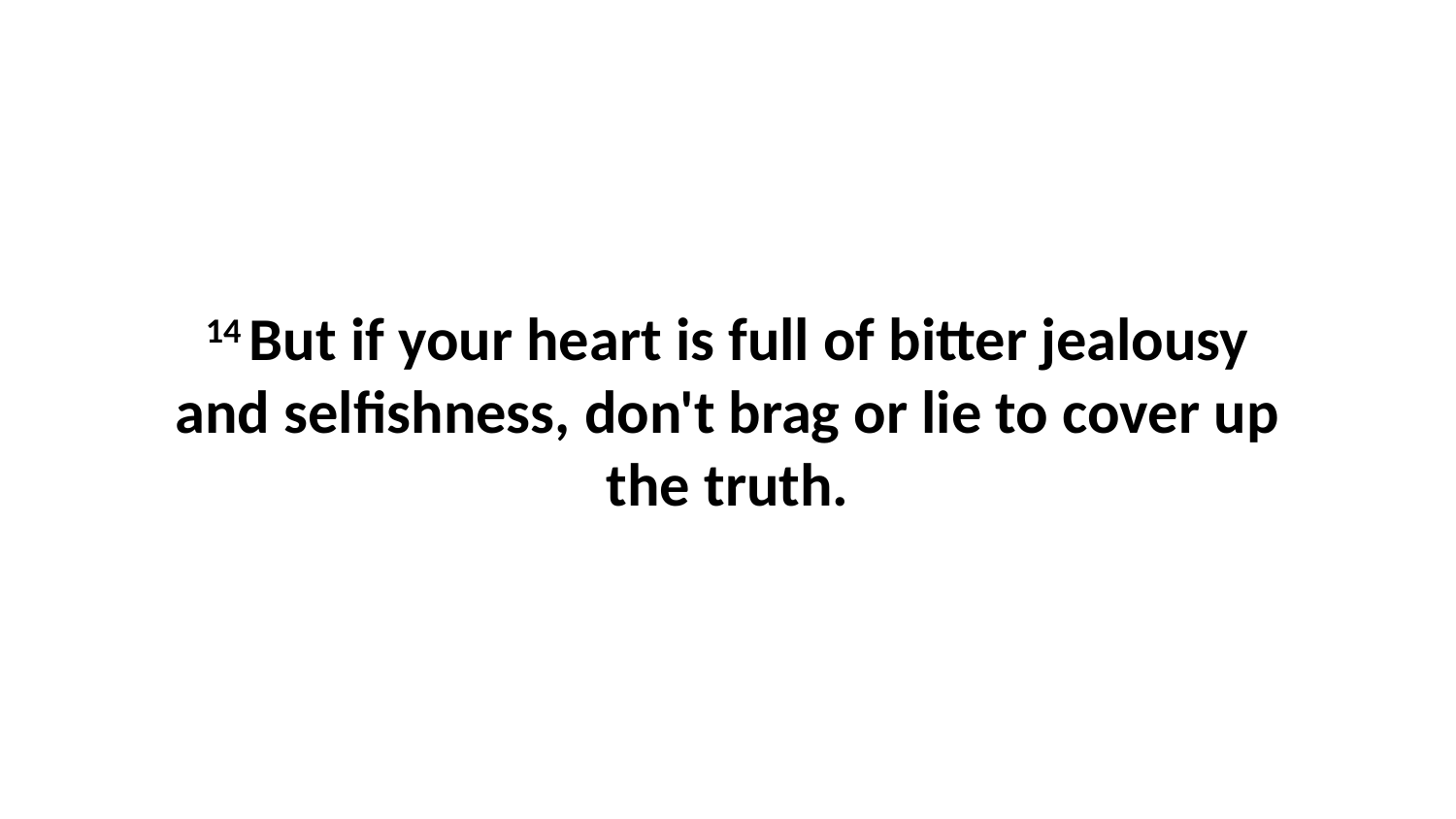

14 But if your heart is full of bitter jealousy and selfishness, don't brag or lie to cover up the truth.